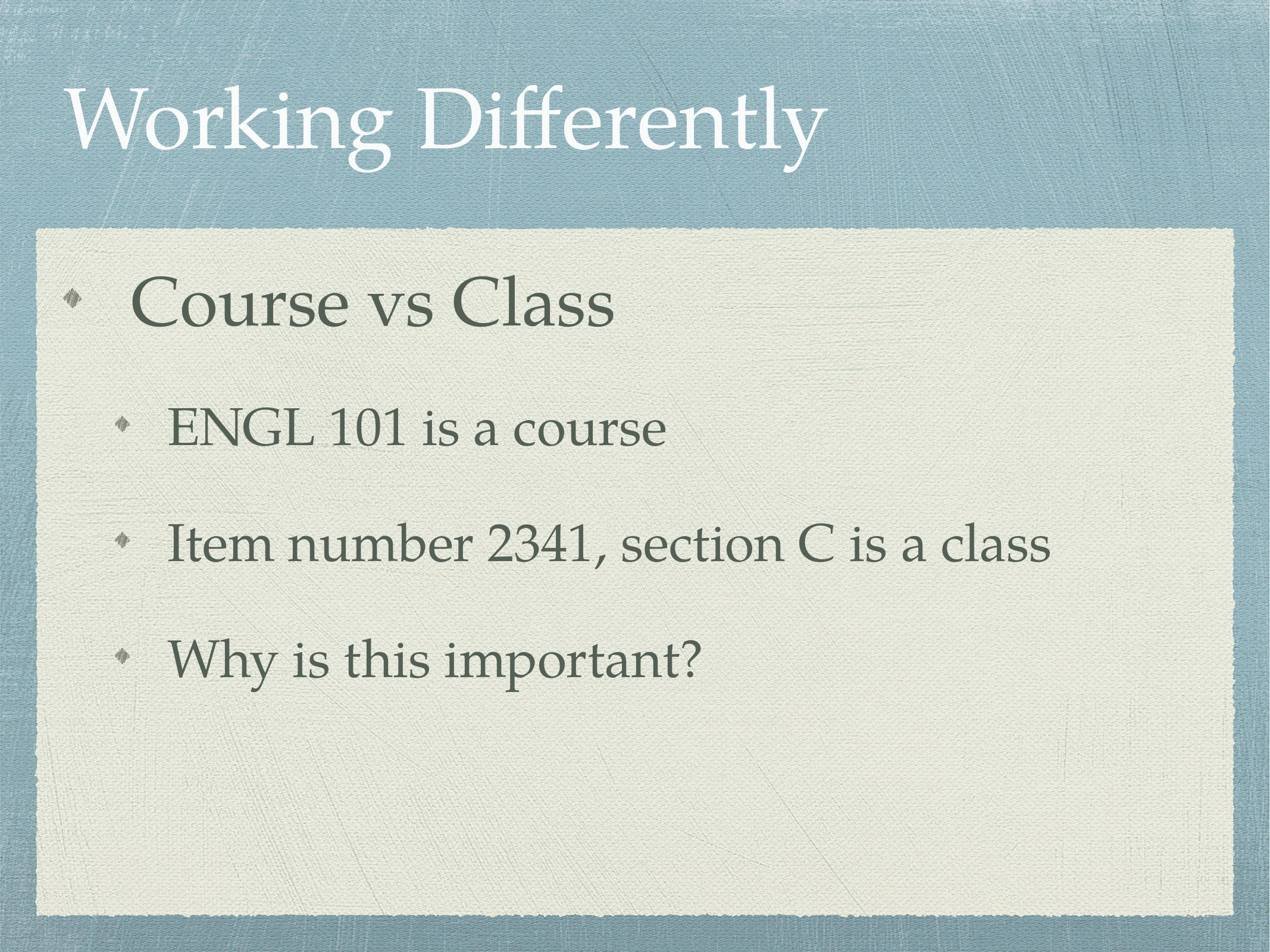

# Working Differently
Course vs Class
ENGL 101 is a course
Item number 2341, section C is a class
Why is this important?